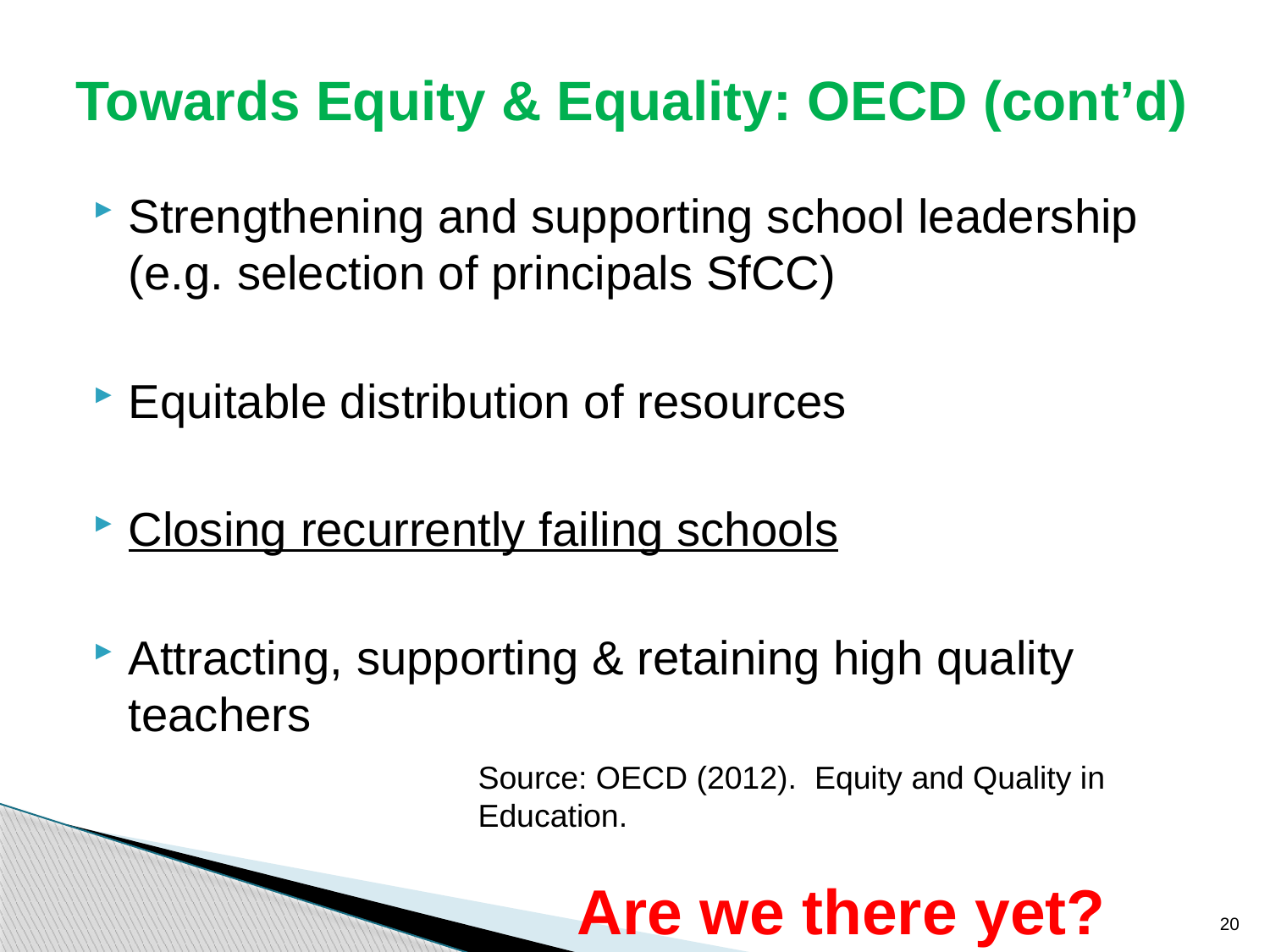

# Towards Equity & Equality: OECD (cont’d)
Strengthening and supporting school leadership (e.g. selection of principals SfCC)

Equitable distribution of resources

Closing recurrently failing schools

Attracting, supporting & retaining high quality teachers

Source: OECD (2012).  Equity and Quality in Education.

Are we there yet?

20